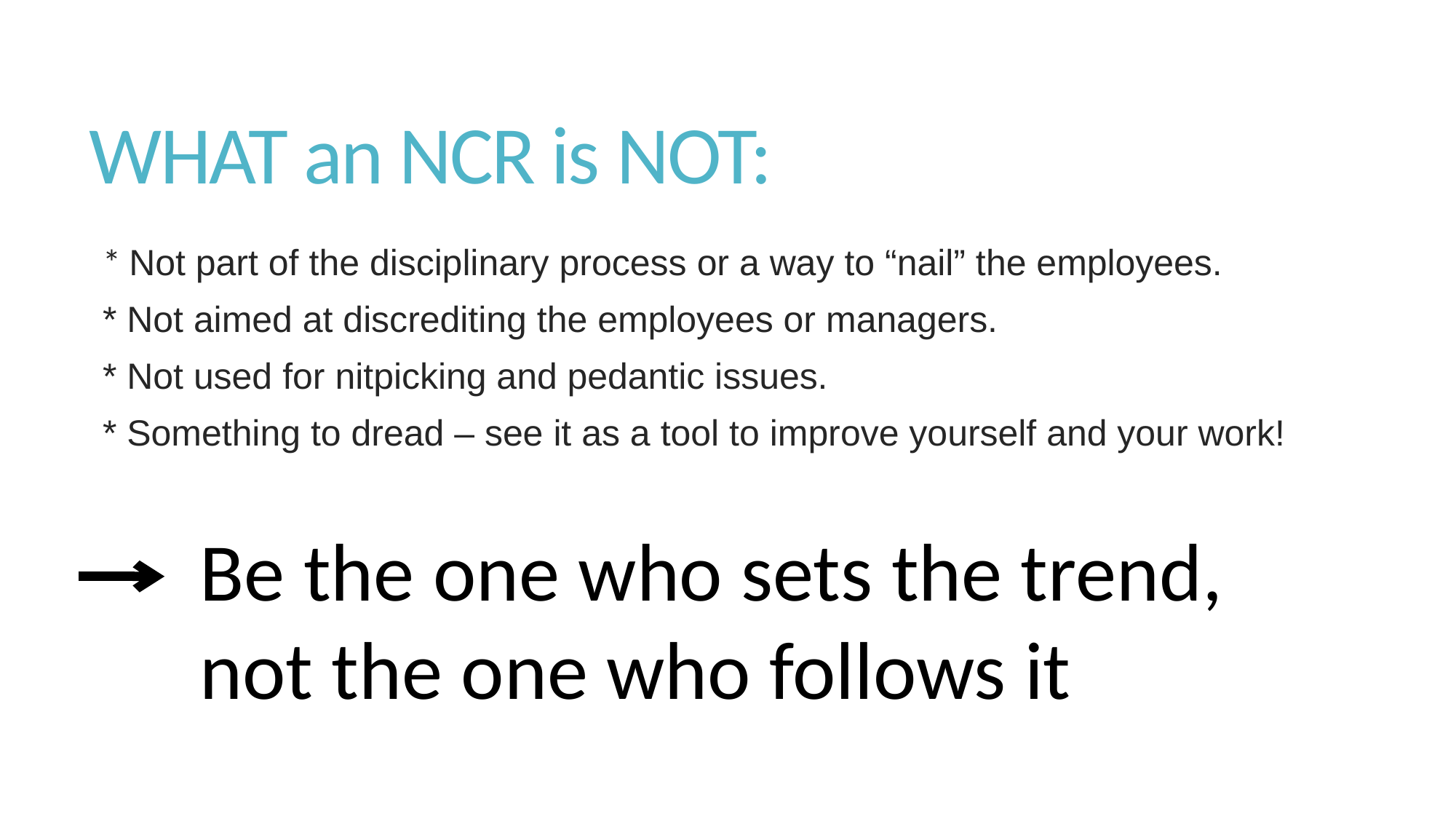

# WHAT an NCR is NOT:
* Not part of the disciplinary process or a way to “nail” the employees.
* Not aimed at discrediting the employees or managers.
* Not used for nitpicking and pedantic issues.
* Something to dread – see it as a tool to improve yourself and your work!

Be the one who sets the trend, not the one who follows it